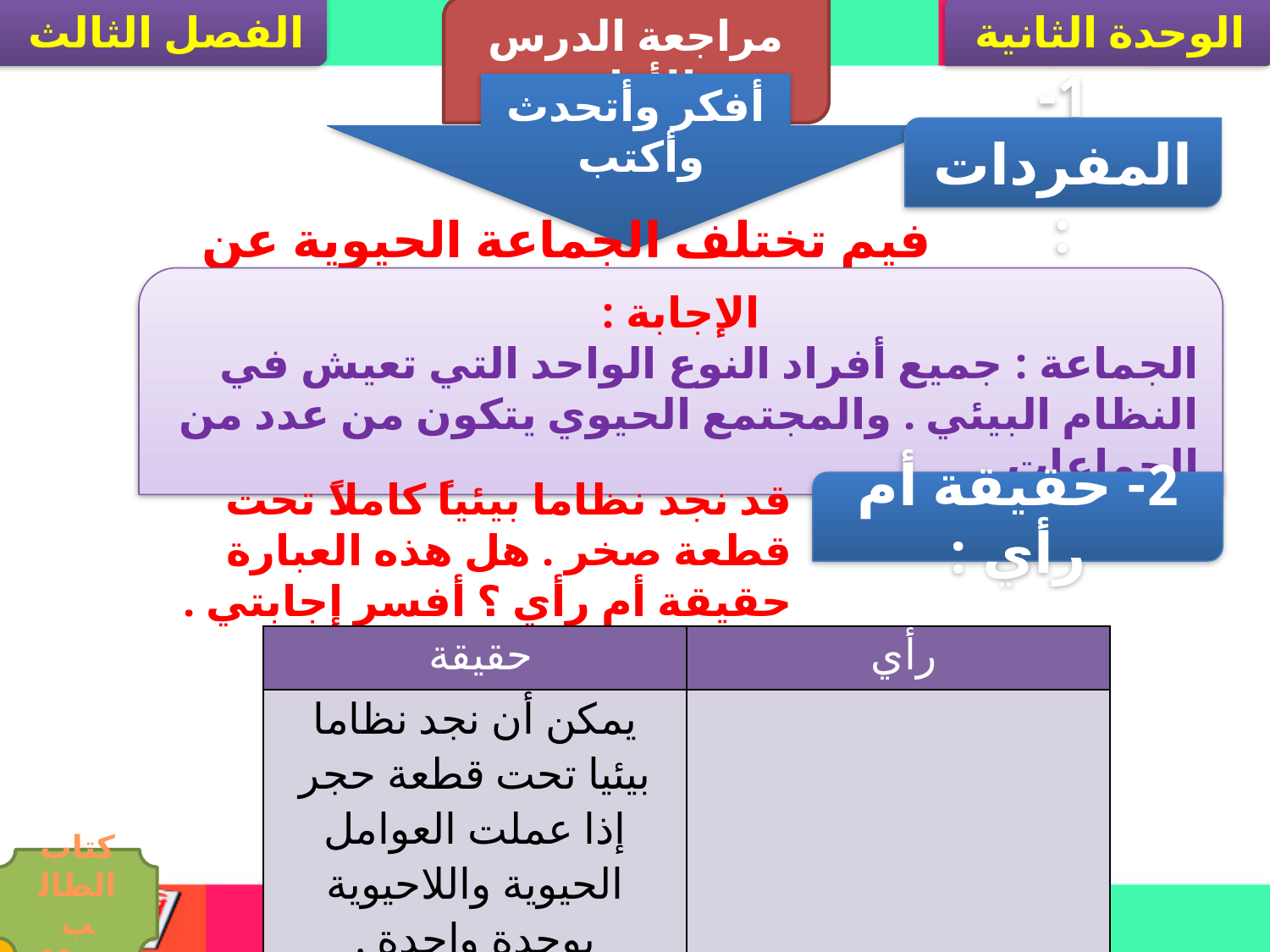

الفصل الثالث
مراجعة الدرس الأول
الوحدة الثانية
أفكر وأتحدث وأكتب
1- المفردات :
فيم تختلف الجماعة الحيوية عن المجتمع الحيوي ؟
الإجابة :
الجماعة : جميع أفراد النوع الواحد التي تعيش في النظام البيئي . والمجتمع الحيوي يتكون من عدد من الجماعات .
قد نجد نظاما بيئياً كاملاً تحت قطعة صخر . هل هذه العبارة حقيقة أم رأي ؟ أفسر إجابتي .
2- حقيقة أم رأي :
| حقيقة | رأي |
| --- | --- |
| يمكن أن نجد نظاما بيئيا تحت قطعة حجر إذا عملت العوامل الحيوية واللاحيوية بوحدة واحدة . |  |
كتاب الطالب ص99